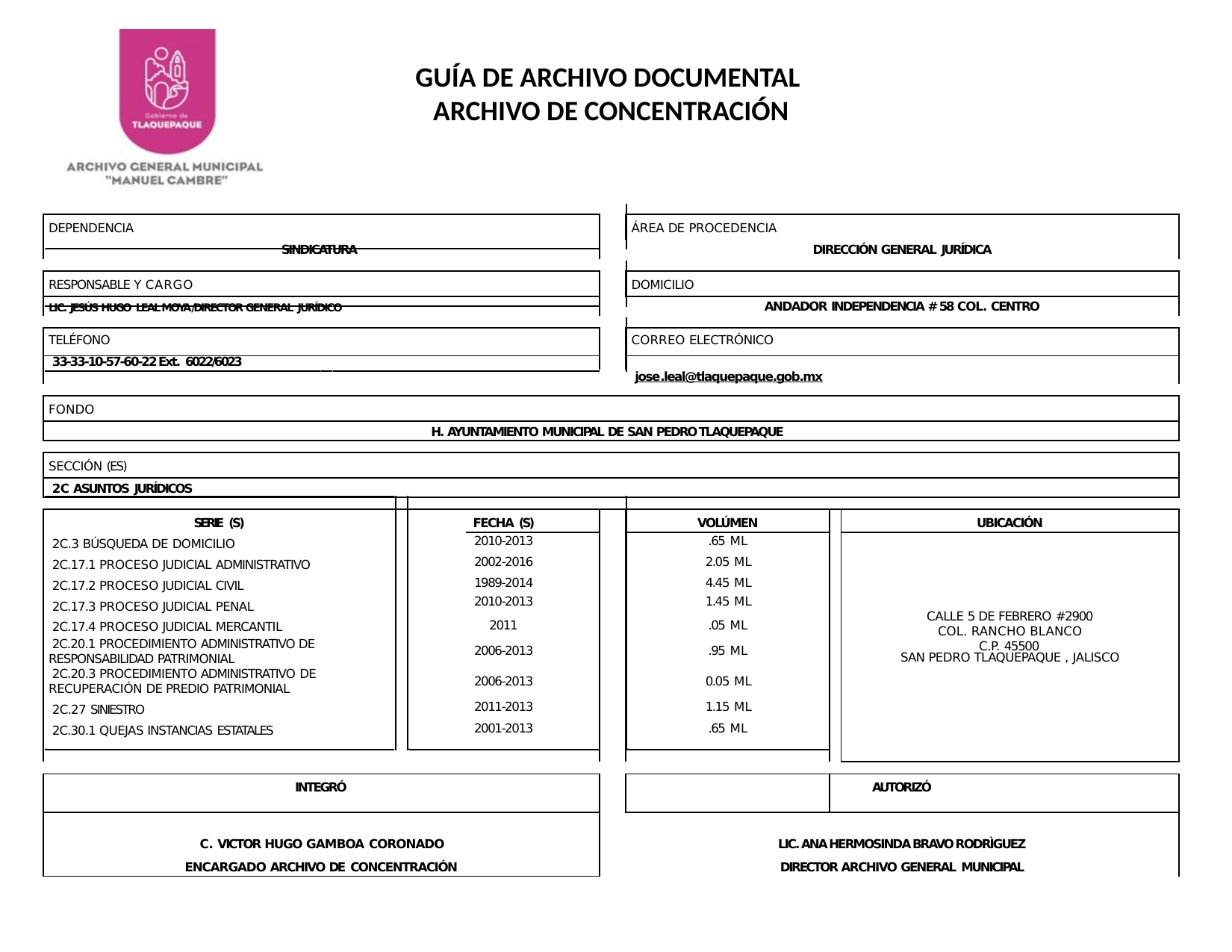

GUÍA DE ARCHIVO DOCUMENTAL
ARCHIVO DE CONCENTRACIÓN

| DEPENDENCIA |  |  | ÁREA DE PROCEDENCIA |  |  |
| --- | --- | --- | --- | --- | --- |
| SINDICATURA |  | DIRECCIÓN GENERAL JURÍDICA |  |  |  |
|  |  |  |  |  |  |
| RESPONSABLE Y CARGO |  |  | DOMICILIO |  |  |
| LIC. JESÚS HUGO LEAL MOYA/DIRECTOR GENERAL JURÍDICO |  | ANDADOR INDEPENDENCIA # 58 COL. CENTRO |  |  |  |
|  |  |  |  |  |  |
| TELÉFONO |  |  | CORREO ELECTRÓNICO |  |  |
| 33-33-10-57-60-22 Ext. 6022/6023 |  |  |  |  |  |
| jose.leal@tlaquepaque.gob.mx |  |  |  |  |  |
|  |  |  |  |  |  |
| FONDO |  |  |  |  |  |
| H. AYUNTAMIENTO MUNICIPAL DE SAN PEDRO TLAQUEPAQUE |  |  |  |  |  |
|  |  |  |  |  |  |
| SECCIÓN (ES) |  |  |  |  |  |
| 2C ASUNTOS JURÍDICOS |  |  |  |  |  |
|  |  |  |  |  |  |
| SERIE (S) | FECHA (S) |  | VOLÚMEN |  | UBICACIÓN |
| 2C.3 BÚSQUEDA DE DOMICILIO | 2010-2013 |  | .65 ML |  |  |
| 2C.17.1 PROCESO JUDICIAL ADMINISTRATIVO | 2002-2016 |  | 2.05 ML |  |  |
| 2C.17.2 PROCESO JUDICIAL CIVIL | 1989-2014 |  | 4.45 ML |  |  |
| 2C.17.3 PROCESO JUDICIAL PENAL | 2010-2013 |  | 1.45 ML |  |  |
|  |  |  |  |  | CALLE 5 DE FEBRERO #2900 COL. RANCHO BLANCO C.P. 45500 SAN PEDRO TLAQUEPAQUE , JALISCO |
| 2C.17.4 PROCESO JUDICIAL MERCANTIL | 2011 |  | .05 ML |  |  |
| 2C.20.1 PROCEDIMIENTO ADMINISTRATIVO DE RESPONSABILIDAD PATRIMONIAL | 2006-2013 |  | .95 ML |  |  |
| 2C.20.3 PROCEDIMIENTO ADMINISTRATIVO DE RECUPERACIÓN DE PREDIO PATRIMONIAL | 2006-2013 |  | 0.05 ML |  |  |
| 2C.27 SINIESTRO | 2011-2013 |  | 1.15 ML |  |  |
| 2C.30.1 QUEJAS INSTANCIAS ESTATALES | 2001-2013 |  | .65 ML |  |  |
|  |  |  |  |  |  |
| INTEGRÓ |  |  |  |  | AUTORIZÓ |
| C. VICTOR HUGO GAMBOA CORONADO |  | LIC. ANA HERMOSINDA BRAVO RODRÌGUEZ |  |  |  |
| ENCARGADO ARCHIVO DE CONCENTRACIÓN |  | DIRECTOR ARCHIVO GENERAL MUNICIPAL |  |  |  |